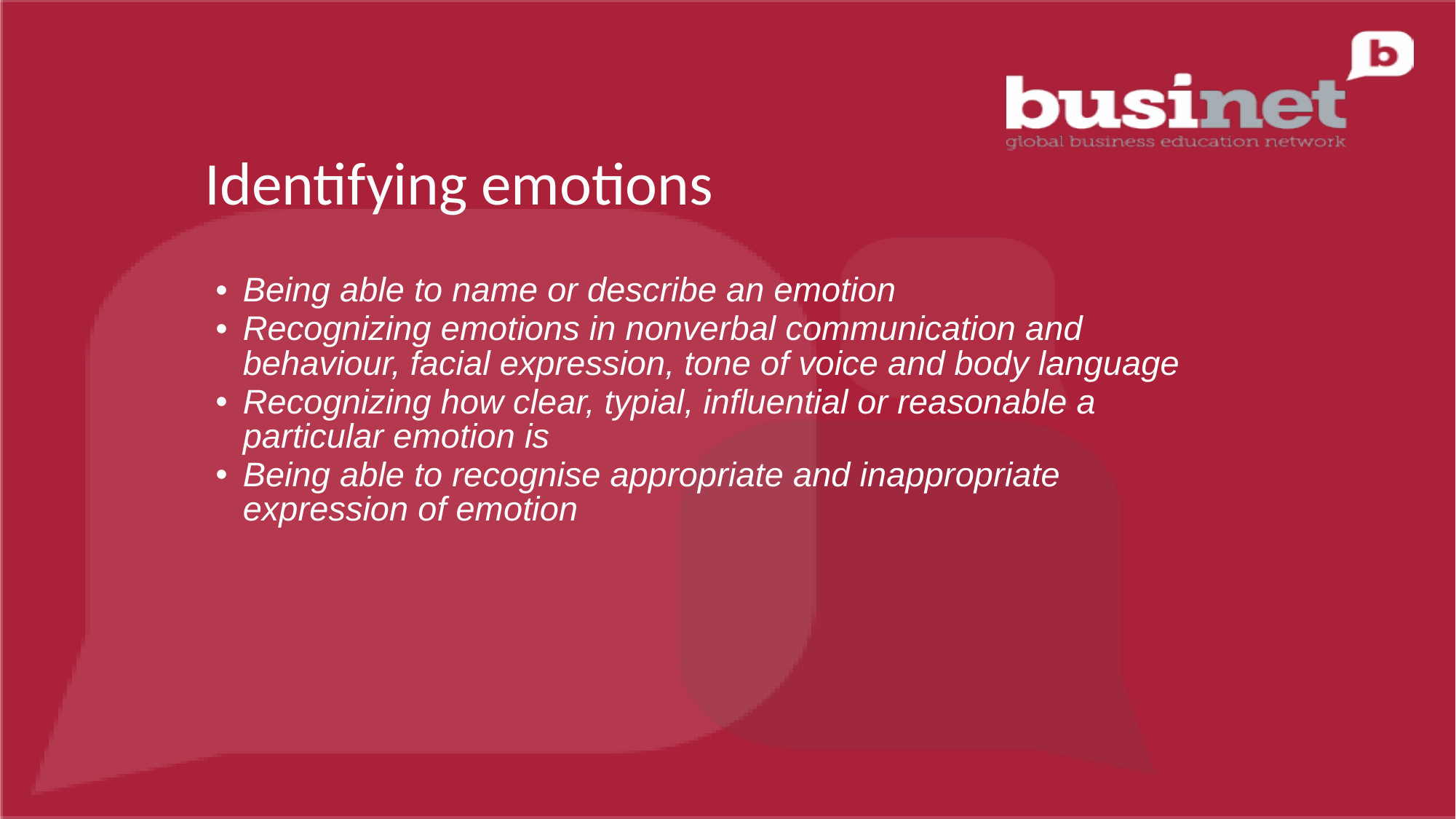

Identifying emotions
Being able to name or describe an emotion
Recognizing emotions in nonverbal communication and behaviour, facial expression, tone of voice and body language
Recognizing how clear, typial, influential or reasonable a particular emotion is
Being able to recognise appropriate and inappropriate expression of emotion